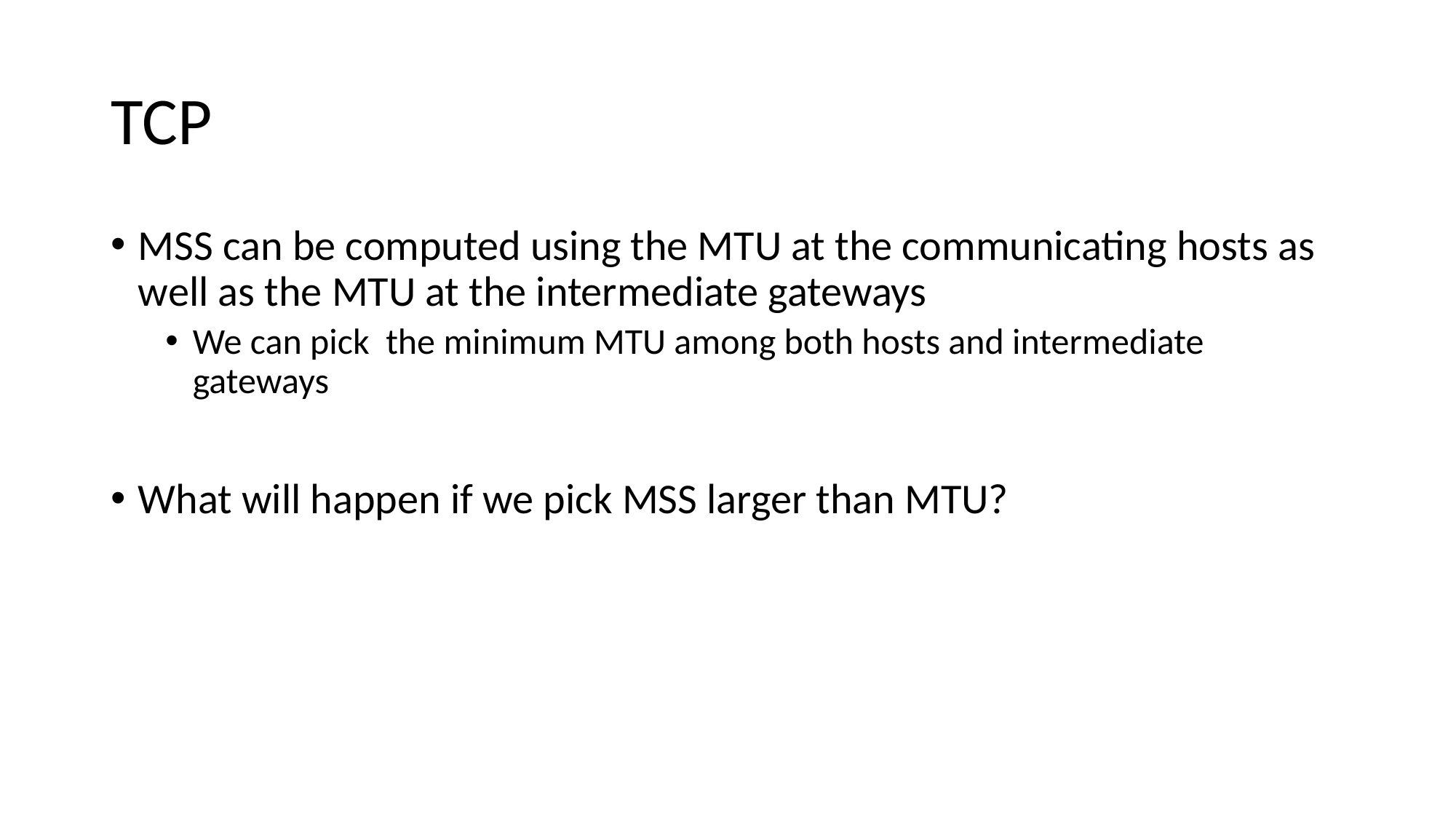

# TCP
MSS can be computed using the MTU at the communicating hosts as well as the MTU at the intermediate gateways
We can pick  the minimum MTU among both hosts and intermediate gateways

What will happen if we pick MSS larger than MTU?